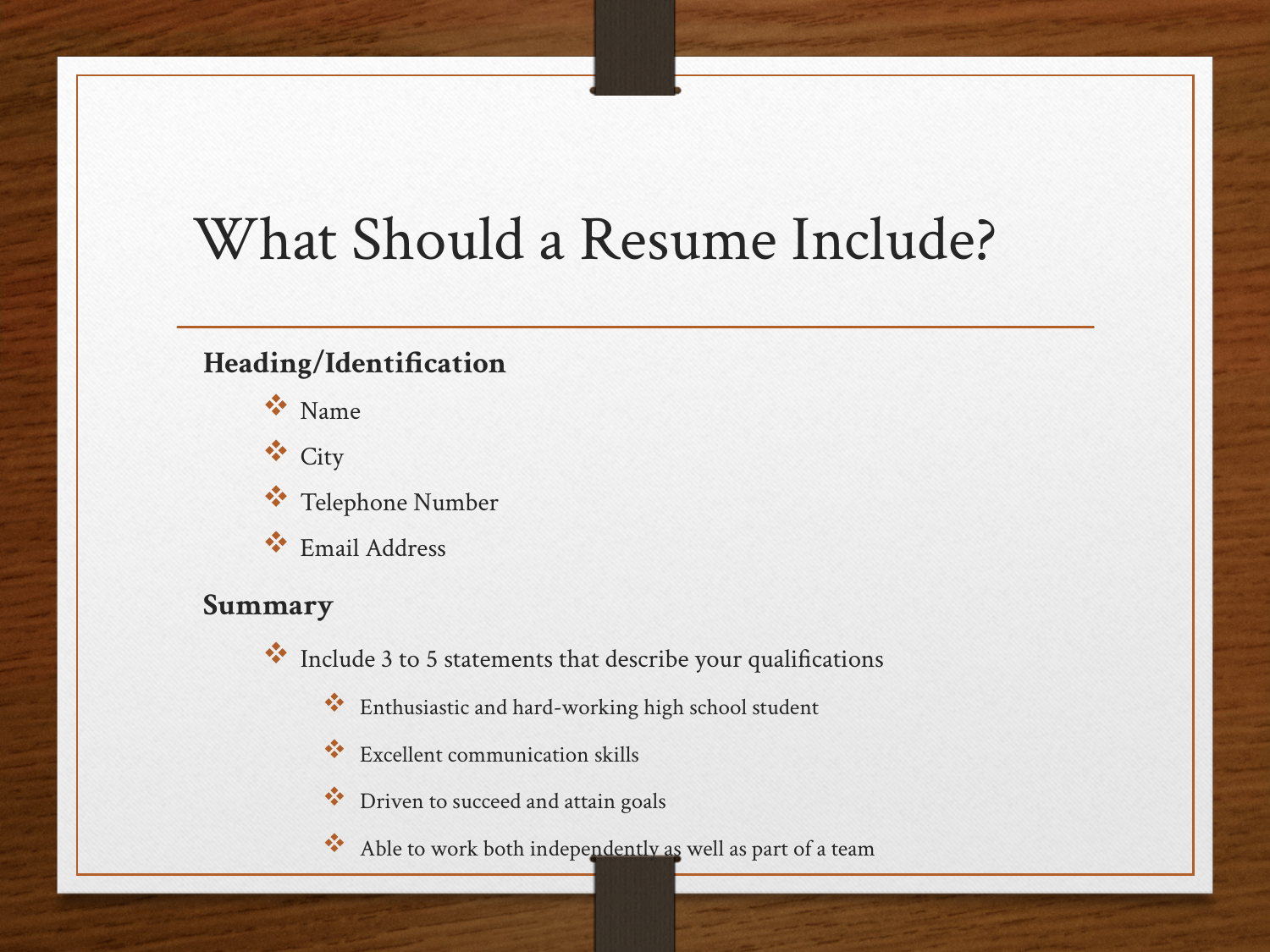

# What Should a Resume Include?
Heading/Identification
Name
City
Telephone Number
Email Address
Summary
Include 3 to 5 statements that describe your qualifications
Enthusiastic and hard-working high school student
Excellent communication skills
Driven to succeed and attain goals
Able to work both independently as well as part of a team